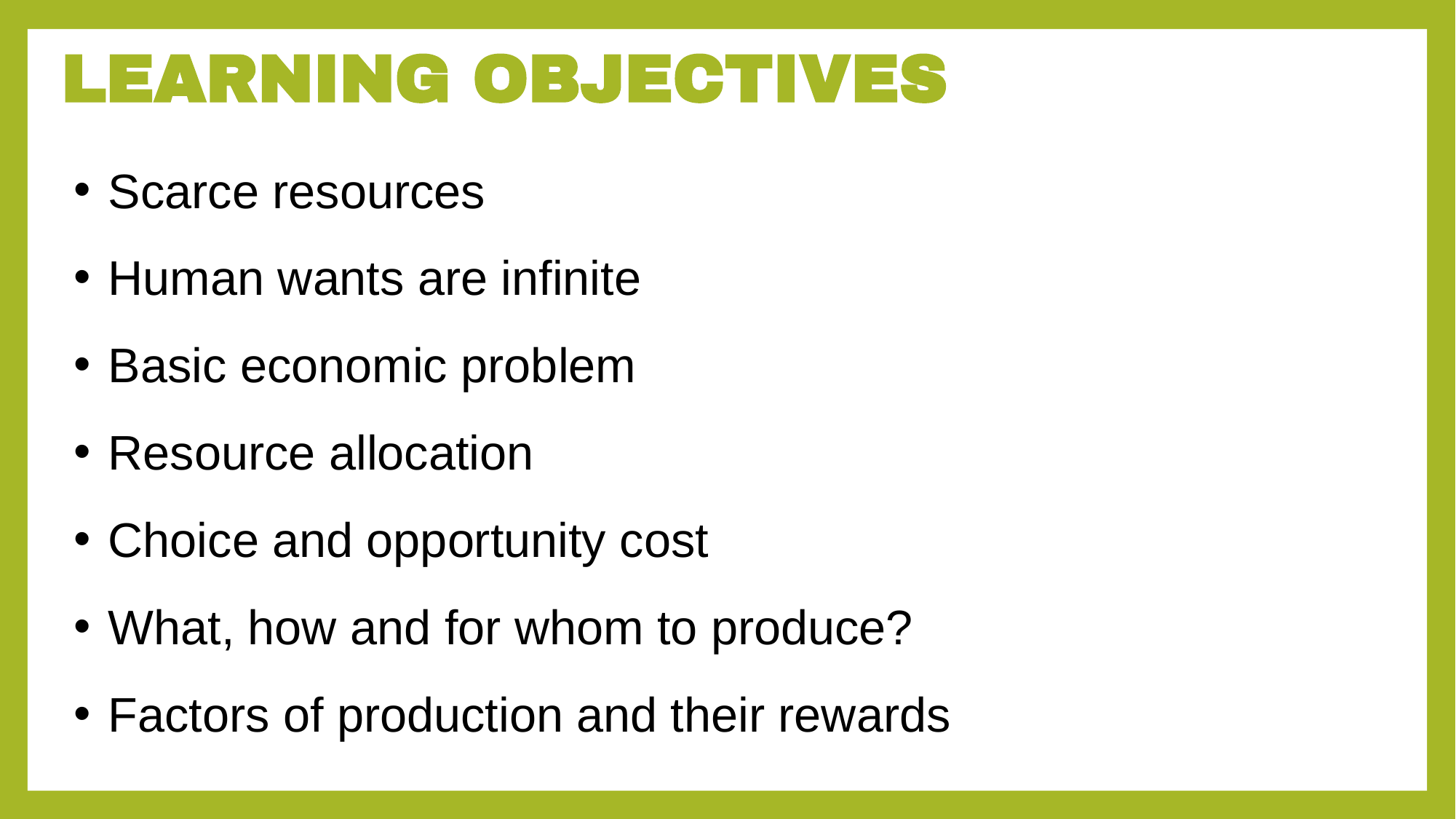

# LEARNING OBJECTIVES

Scarce resources
Human wants are infinite
Basic economic problem
Resource allocation
Choice and opportunity cost
What, how and for whom to produce?
Factors of production and their rewards